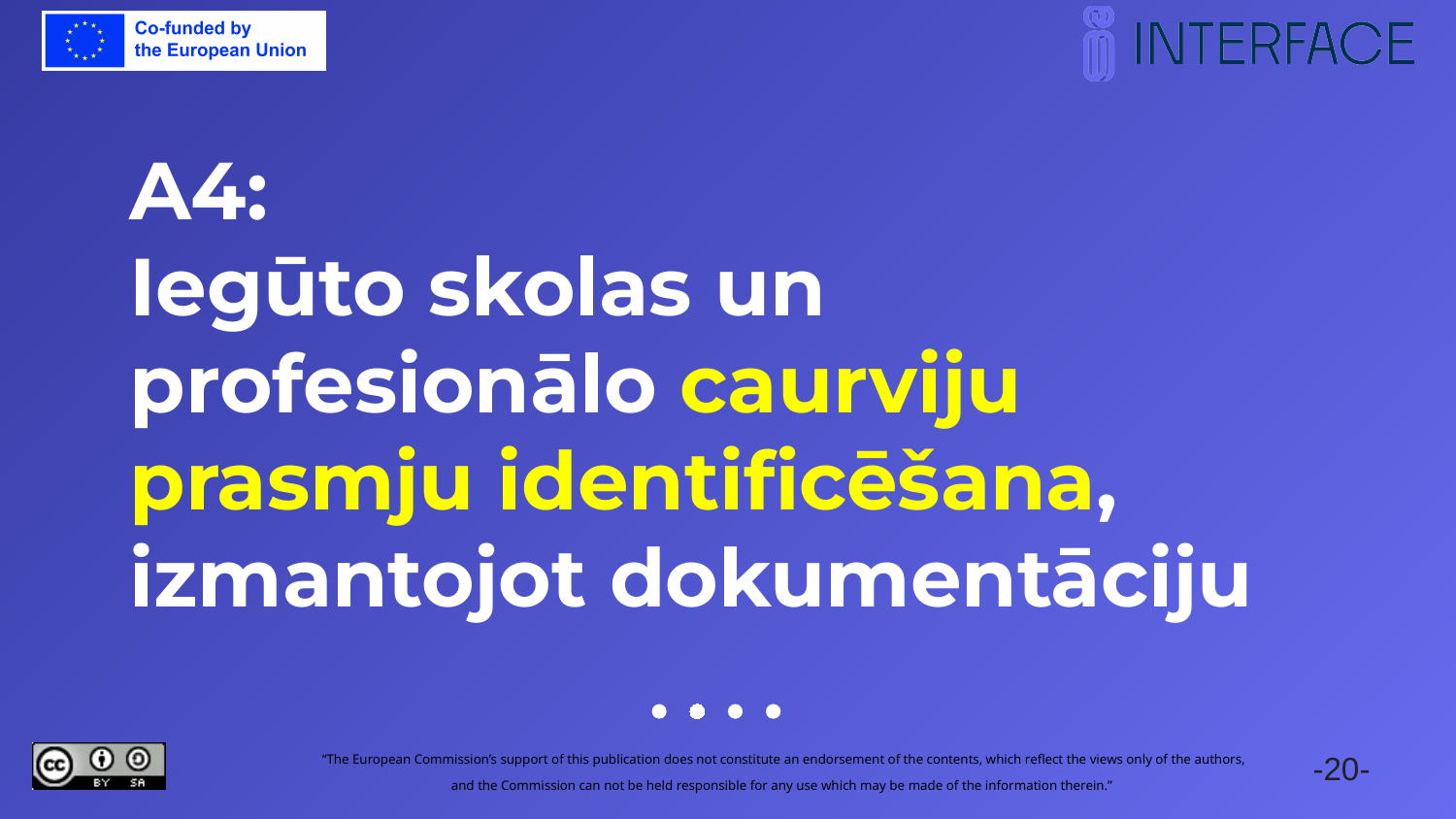

# A4: Iegūto skolas un profesionālo caurviju prasmju identificēšana, izmantojot dokumentāciju